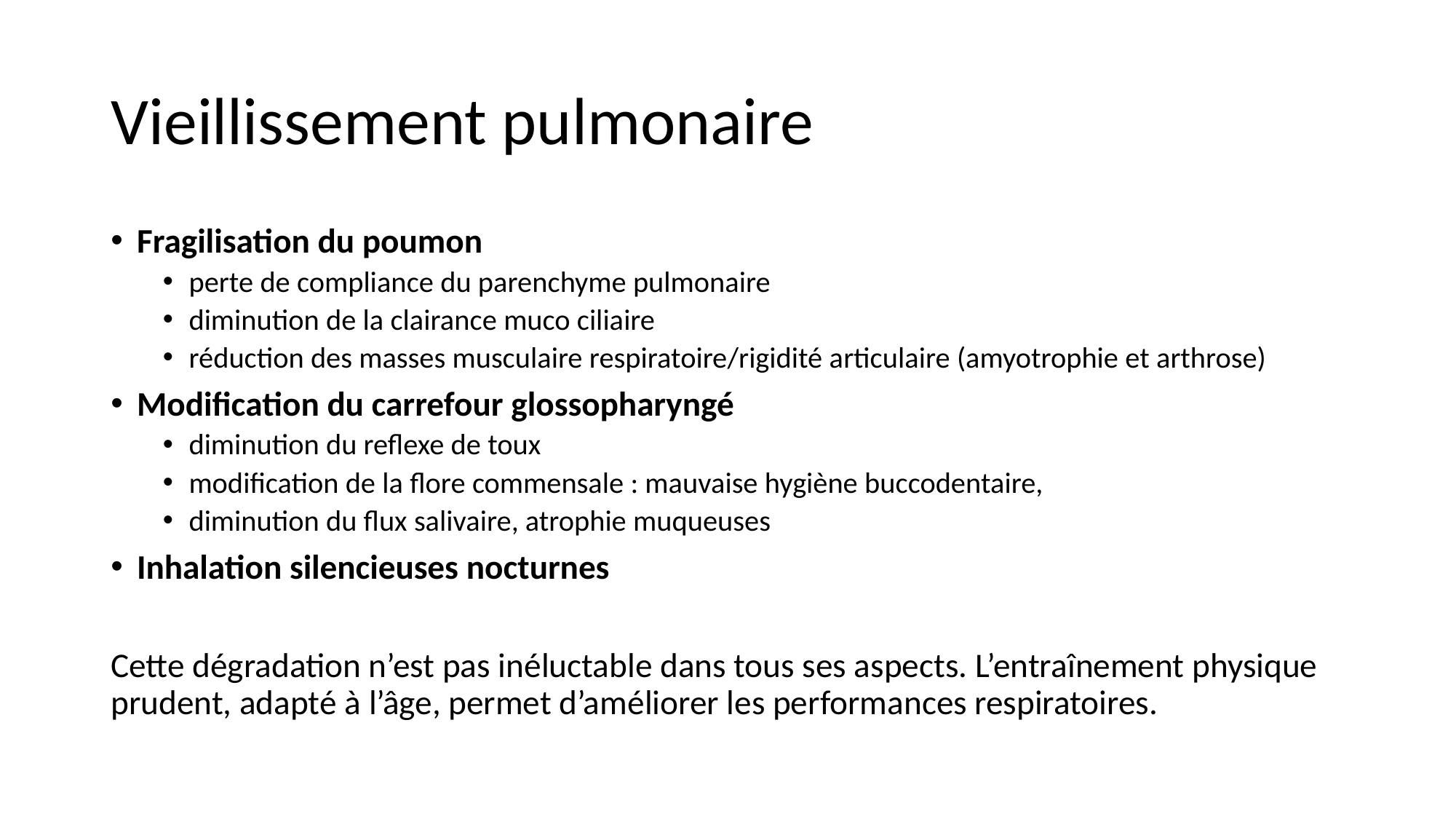

# Vieillissement pulmonaire
Fragilisation du poumon
perte de compliance du parenchyme pulmonaire
diminution de la clairance muco ciliaire
réduction des masses musculaire respiratoire/rigidité articulaire (amyotrophie et arthrose)
Modification du carrefour glossopharyngé
diminution du reflexe de toux
modification de la flore commensale : mauvaise hygiène buccodentaire,
diminution du flux salivaire, atrophie muqueuses
Inhalation silencieuses nocturnes

Cette dégradation n’est pas inéluctable dans tous ses aspects. L’entraînement physique prudent, adapté à l’âge, permet d’améliorer les performances respiratoires.